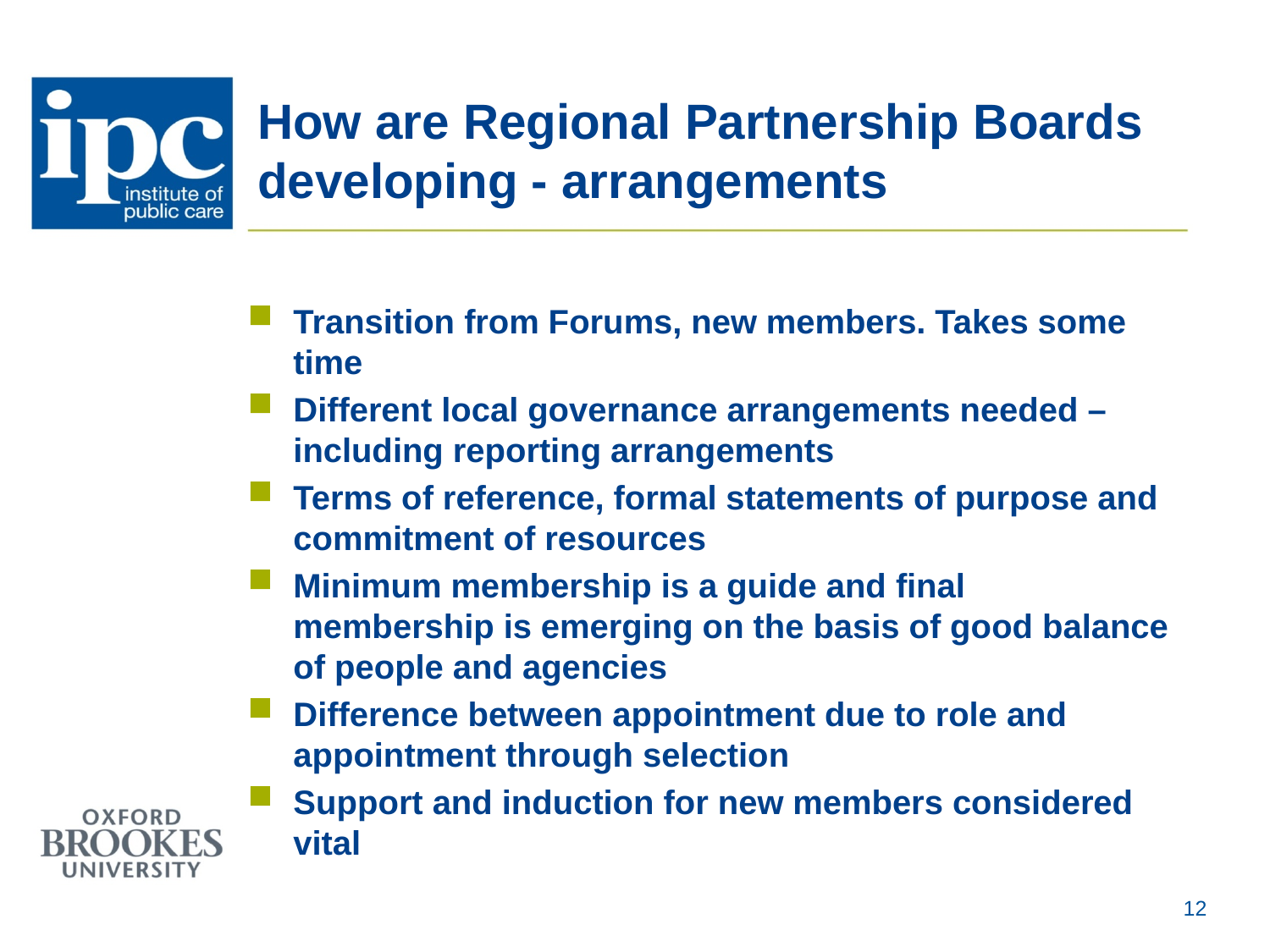

# How are Regional Partnership Boards developing - arrangements

Transition from Forums, new members. Takes some time
Different local governance arrangements needed – including reporting arrangements
Terms of reference, formal statements of purpose and commitment of resources
Minimum membership is a guide and final membership is emerging on the basis of good balance of people and agencies
Difference between appointment due to role and appointment through selection
Support and induction for new members considered vital

12